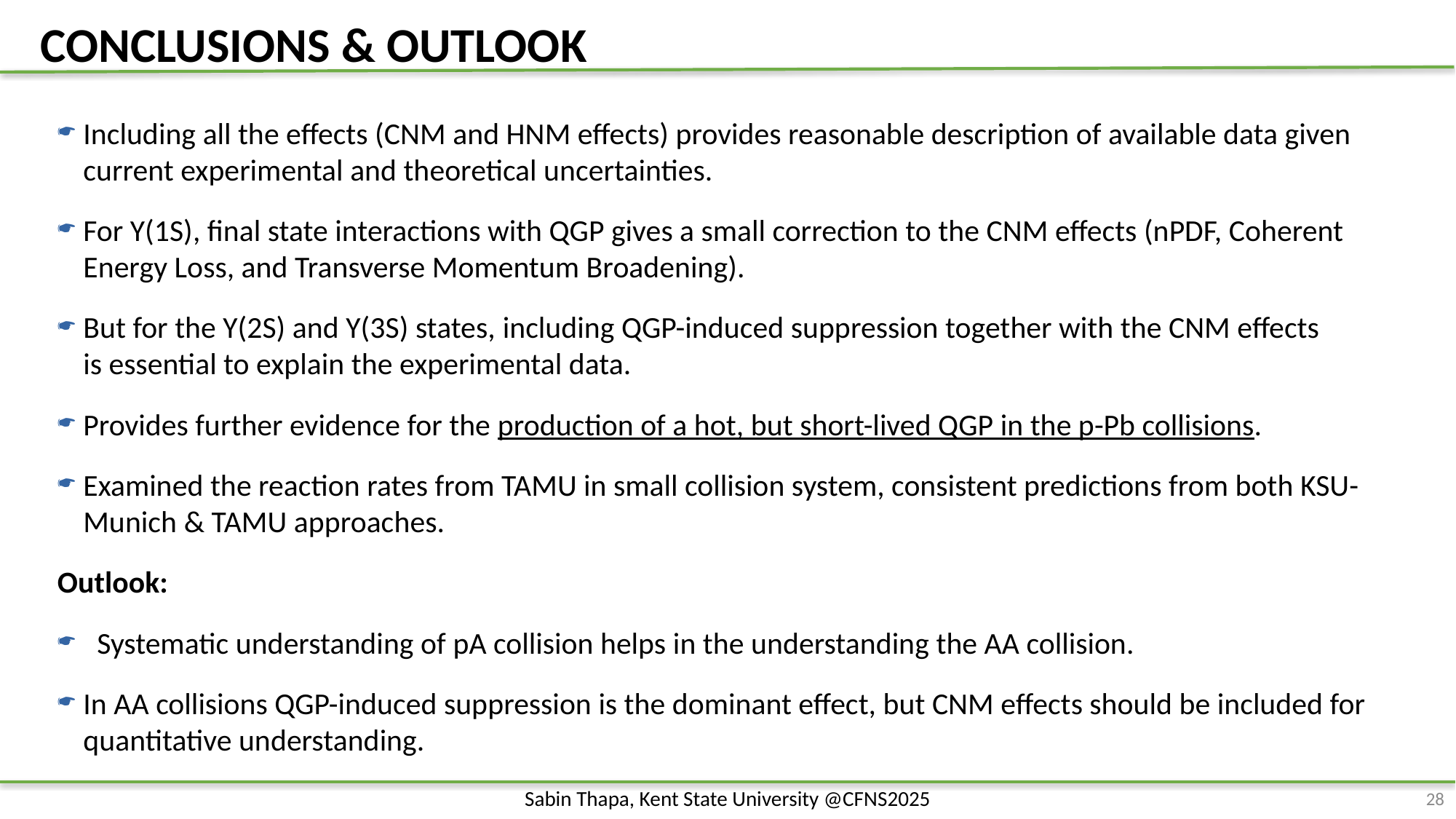

# CONCLUSIONS & OUTLOOK
Including all the effects (CNM and HNM effects) provides reasonable description of available data given current experimental and theoretical uncertainties.
For Υ(1S), final state interactions with QGP gives a small correction to the CNM effects (nPDF, Coherent Energy Loss, and Transverse Momentum Broadening).
But for the Υ(2S) and Υ(3S) states, including QGP-induced suppression together with the CNM effects is essential to explain the experimental data.
Provides further evidence for the production of a hot, but short-lived QGP in the p-Pb collisions.
Examined the reaction rates from TAMU in small collision system, consistent predictions from both KSU-Munich & TAMU approaches.
Outlook:
  Systematic understanding of pA collision helps in the understanding the AA collision.
In AA collisions QGP-induced suppression is the dominant effect, but CNM effects should be included for quantitative understanding.
Sabin Thapa, Kent State University @CFNS2025
28